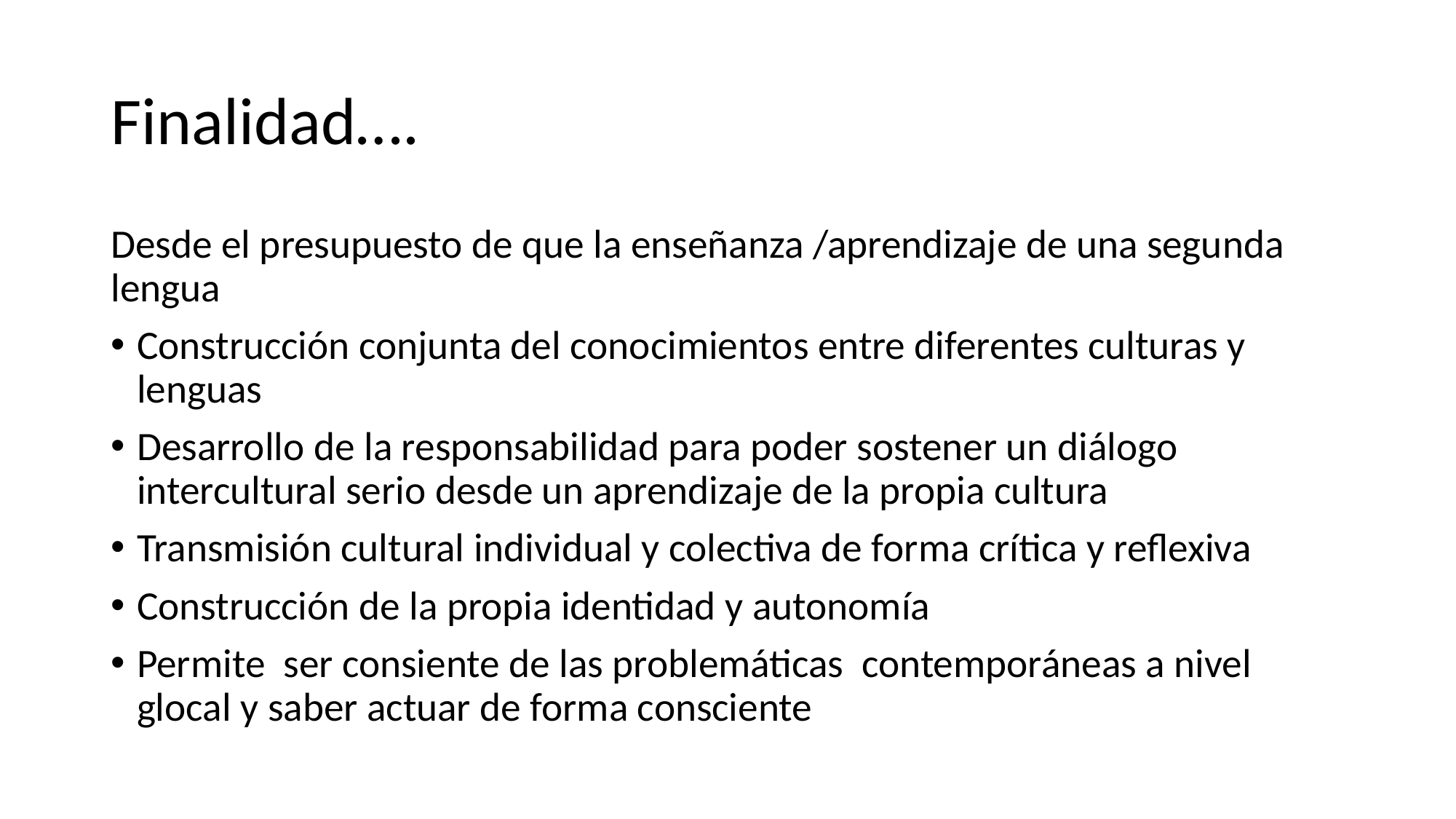

# Finalidad….
Desde el presupuesto de que la enseñanza /aprendizaje de una segunda lengua
Construcción conjunta del conocimientos entre diferentes culturas y lenguas
Desarrollo de la responsabilidad para poder sostener un diálogo intercultural serio desde un aprendizaje de la propia cultura
Transmisión cultural individual y colectiva de forma crítica y reflexiva
Construcción de la propia identidad y autonomía
Permite  ser consiente de las problemáticas  contemporáneas a nivel glocal y saber actuar de forma consciente